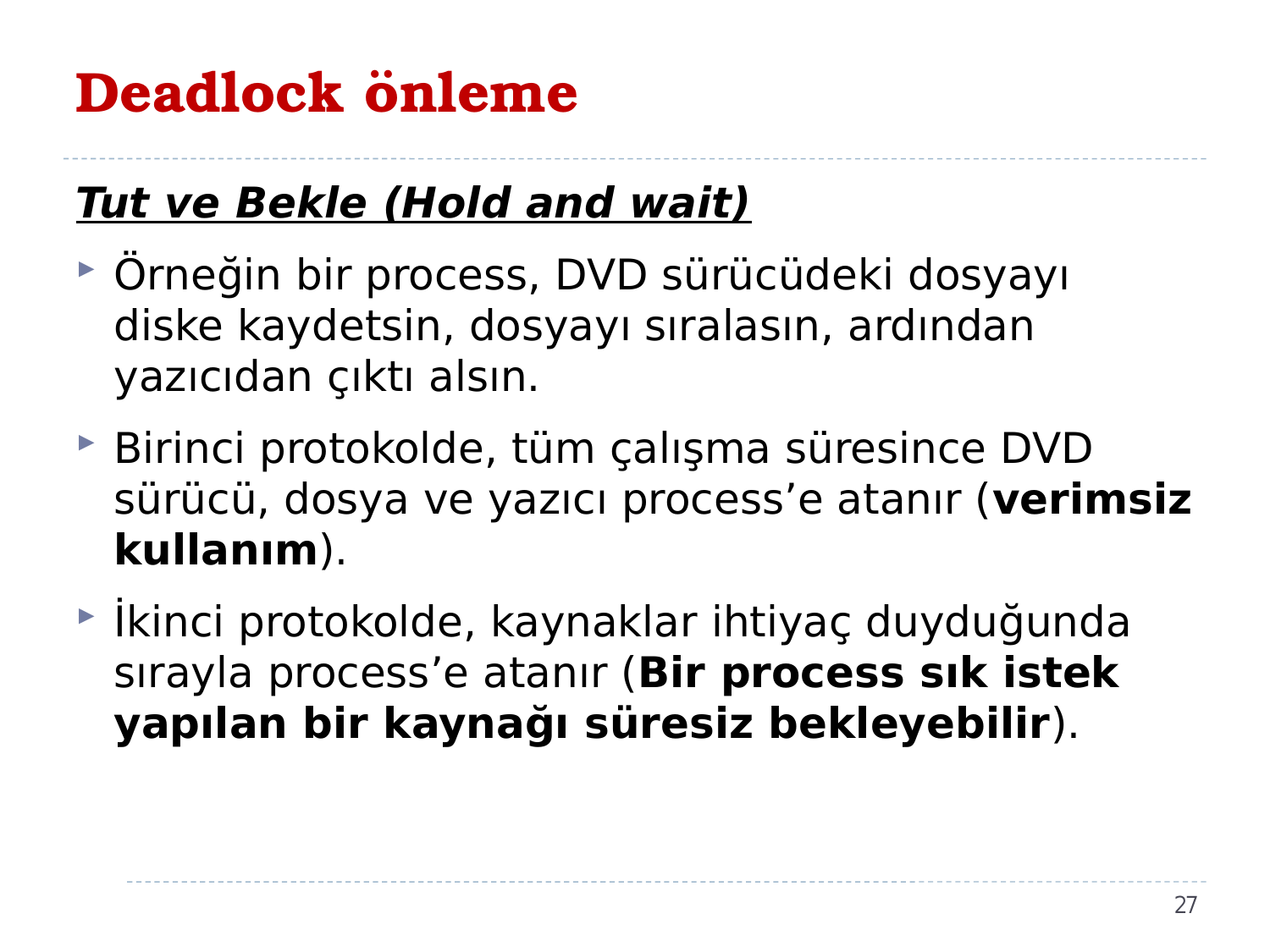

# Deadlock önleme
Tut ve Bekle (Hold and wait)
Örneğin bir process, DVD sürücüdeki dosyayı diske kaydetsin, dosyayı sıralasın, ardından yazıcıdan çıktı alsın.
Birinci protokolde, tüm çalışma süresince DVD sürücü, dosya ve yazıcı process’e atanır (verimsiz kullanım).
İkinci protokolde, kaynaklar ihtiyaç duyduğunda sırayla process’e atanır (Bir process sık istek yapılan bir kaynağı süresiz bekleyebilir).
27